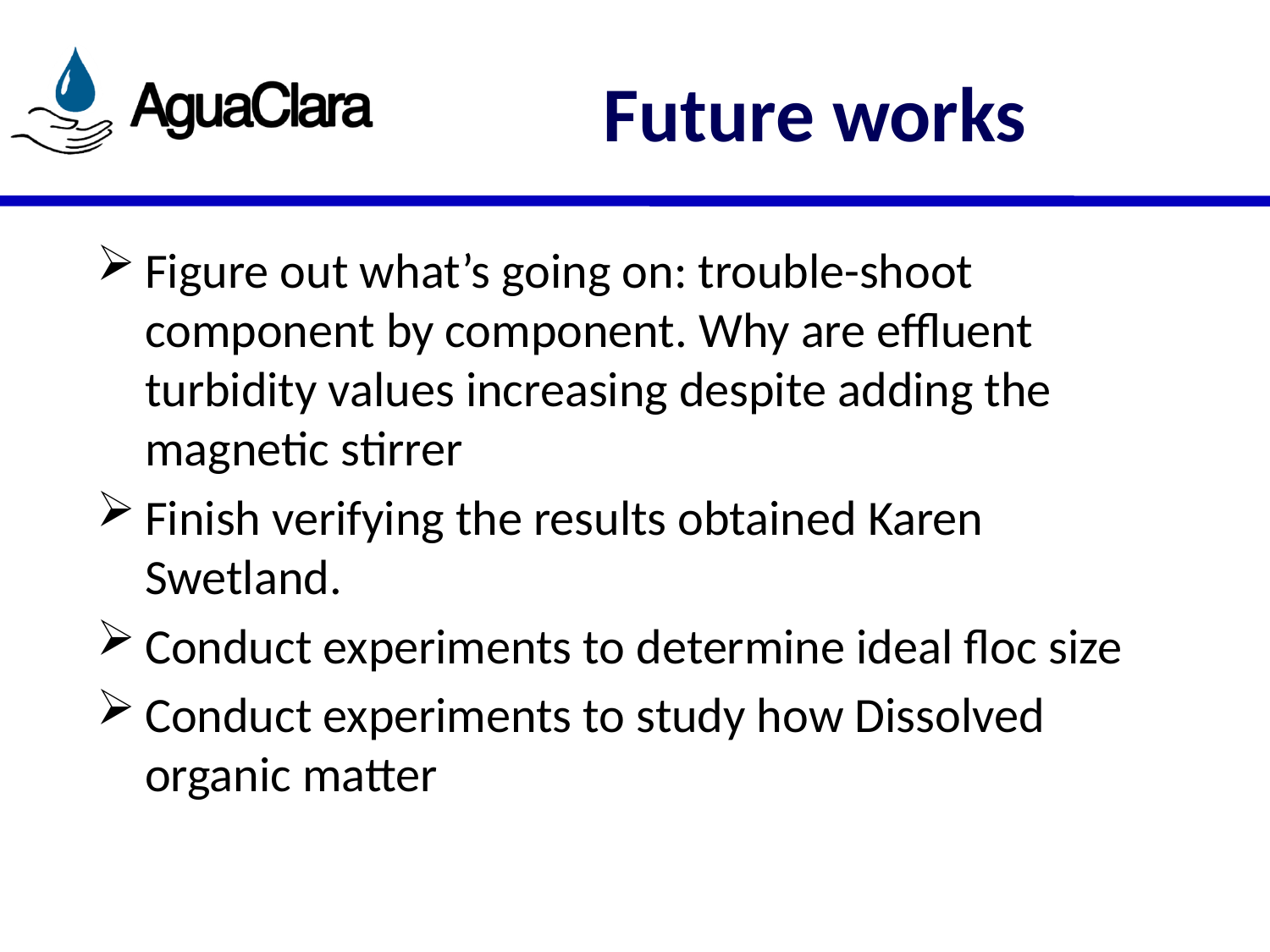

# Future works

Figure out what’s going on: trouble-shoot component by component. Why are effluent turbidity values increasing despite adding the magnetic stirrer
Finish verifying the results obtained Karen Swetland.
Conduct experiments to determine ideal floc size
Conduct experiments to study how Dissolved organic matter